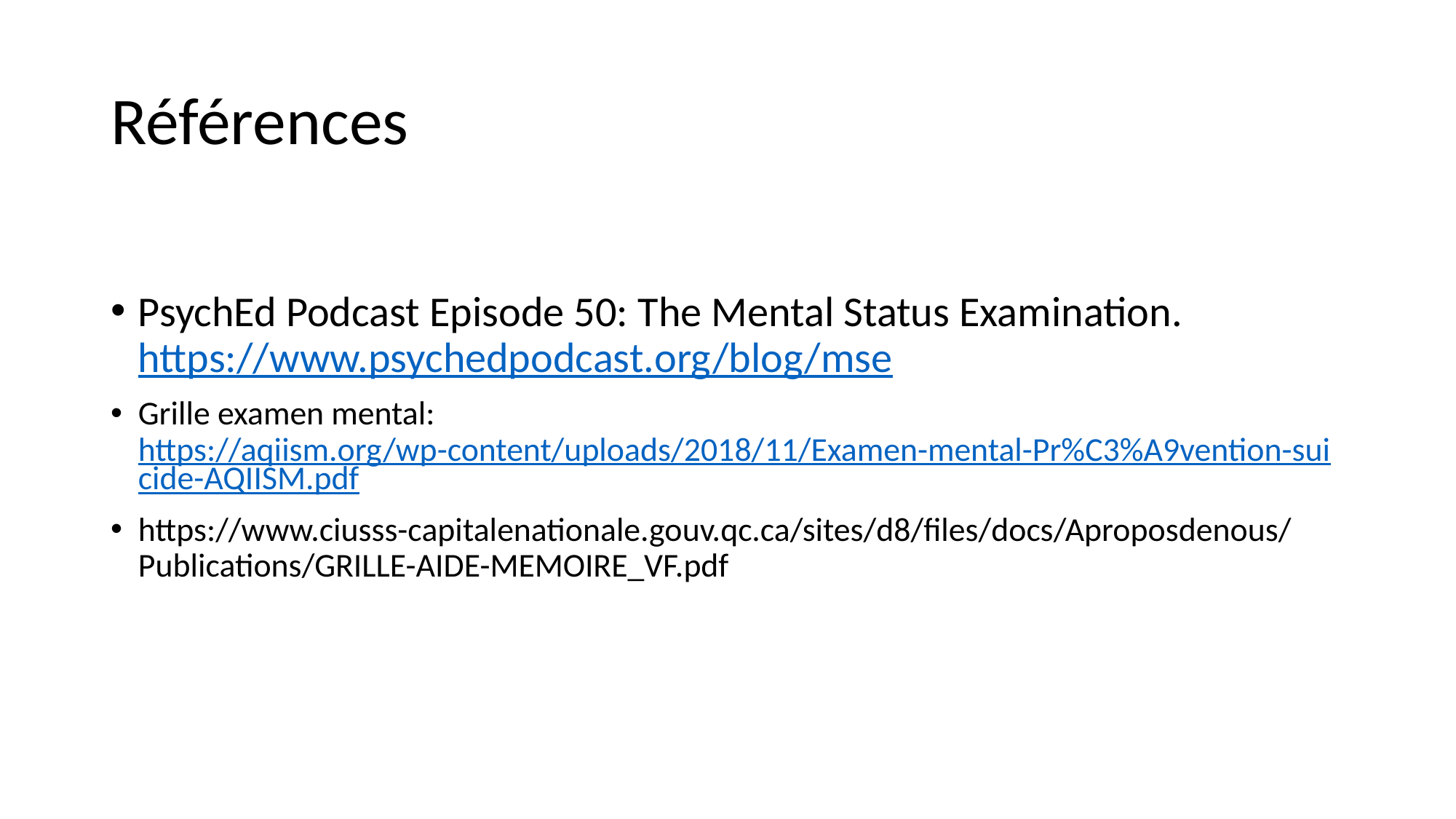

# Références

PsychEd Podcast Episode 50: The Mental Status Examination. https://www.psychedpodcast.org/blog/mse
Grille examen mental: https://aqiism.org/wp-content/uploads/2018/11/Examen-mental-Pr%C3%A9vention-suicide-AQIISM.pdf
https://www.ciusss-capitalenationale.gouv.qc.ca/sites/d8/files/docs/Aproposdenous/Publications/GRILLE-AIDE-MEMOIRE_VF.pdf